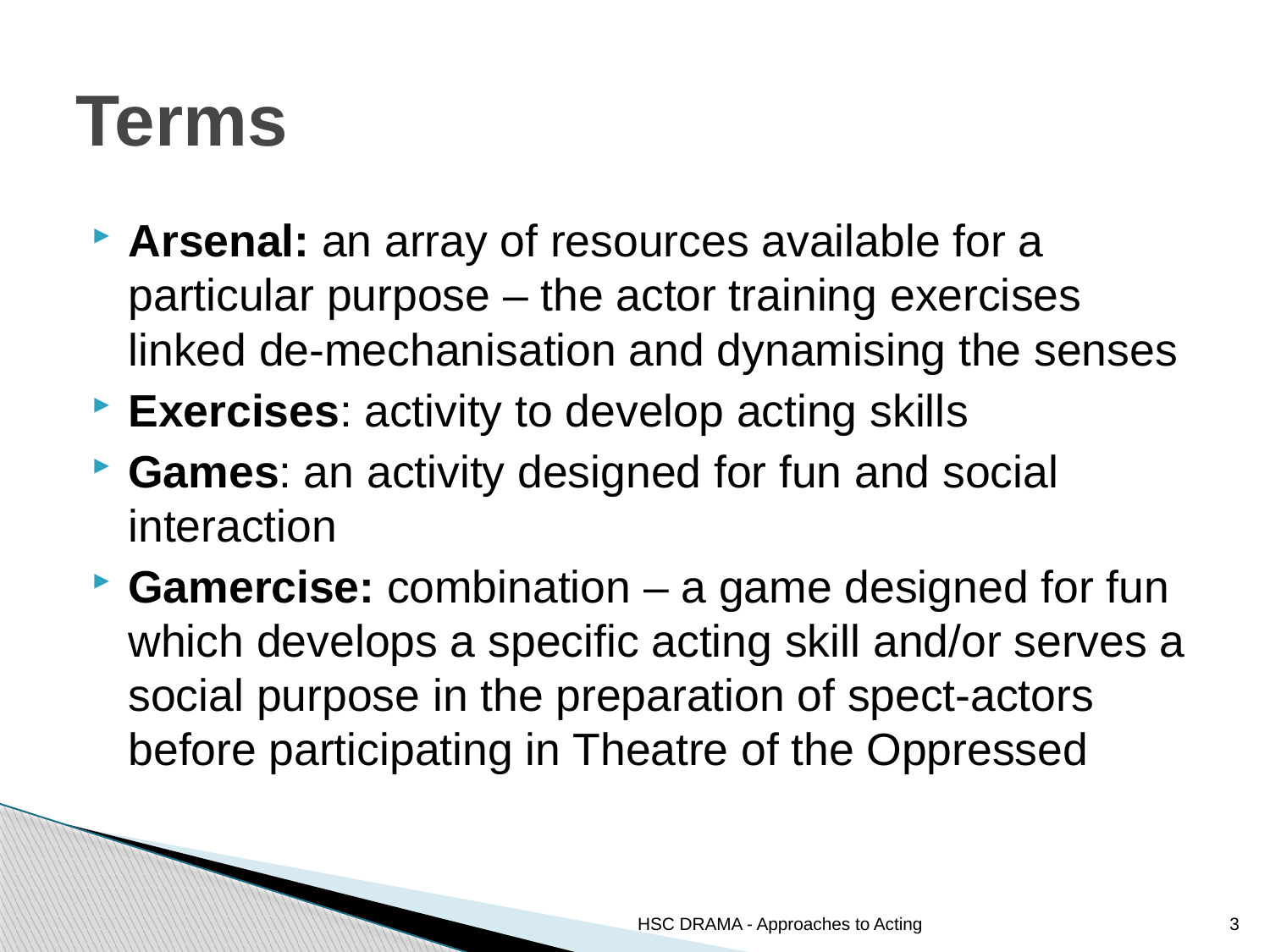

# Terms
Arsenal: an array of resources available for a particular purpose – the actor training exercises linked de-mechanisation and dynamising the senses
Exercises: activity to develop acting skills
Games: an activity designed for fun and social interaction
Gamercise: combination – a game designed for fun which develops a specific acting skill and/or serves a social purpose in the preparation of spect-actors before participating in Theatre of the Oppressed
HSC DRAMA - Approaches to Acting
3